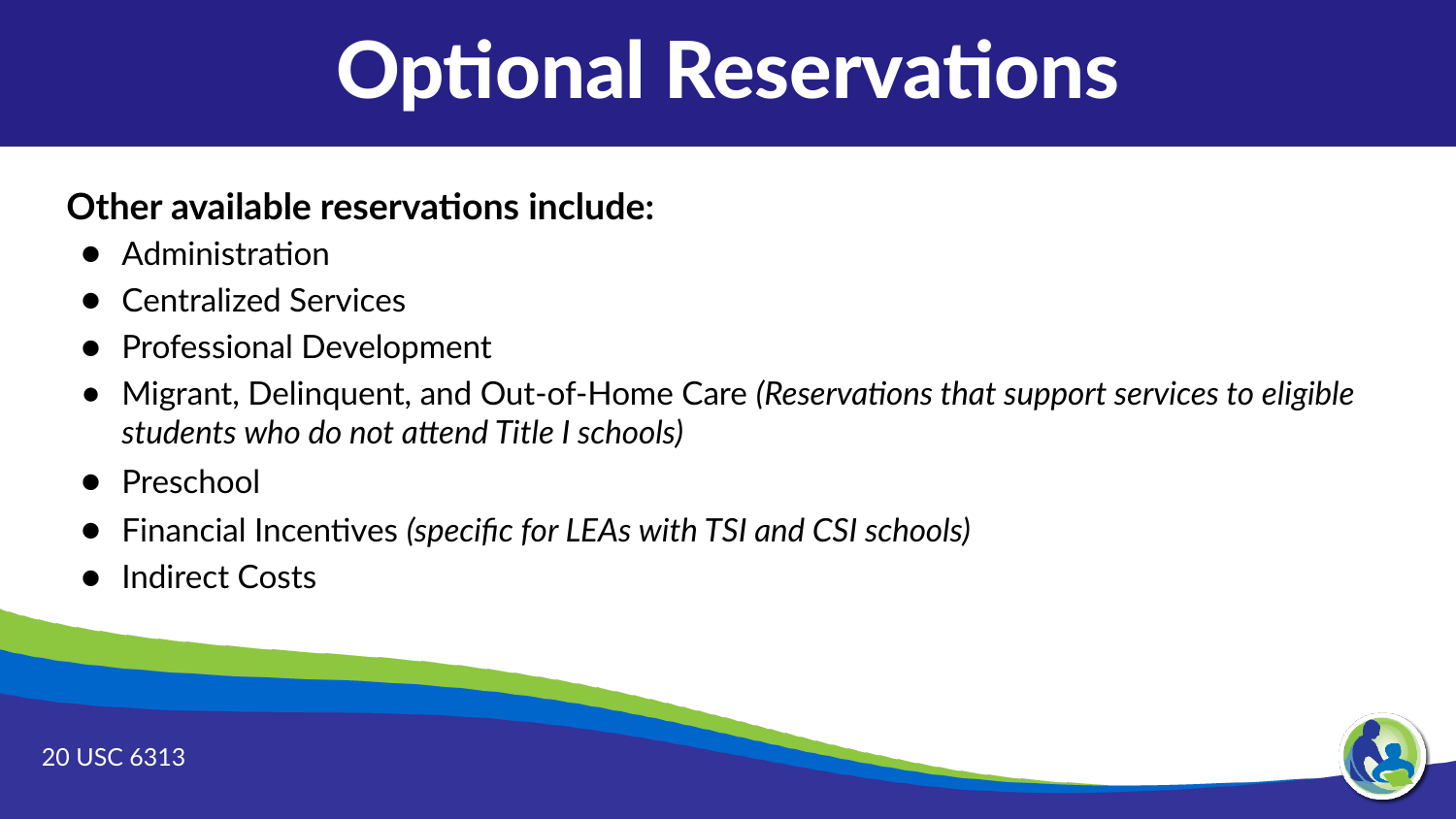

Optional Reservations
Other available reservations include:
Administration
Centralized Services
Professional Development
Migrant, Delinquent, and Out-of-Home Care (Reservations that support services to eligible students who do not attend Title I schools)
Preschool
Financial Incentives (specific for LEAs with TSI and CSI schools)
Indirect Costs

20 USC 6313